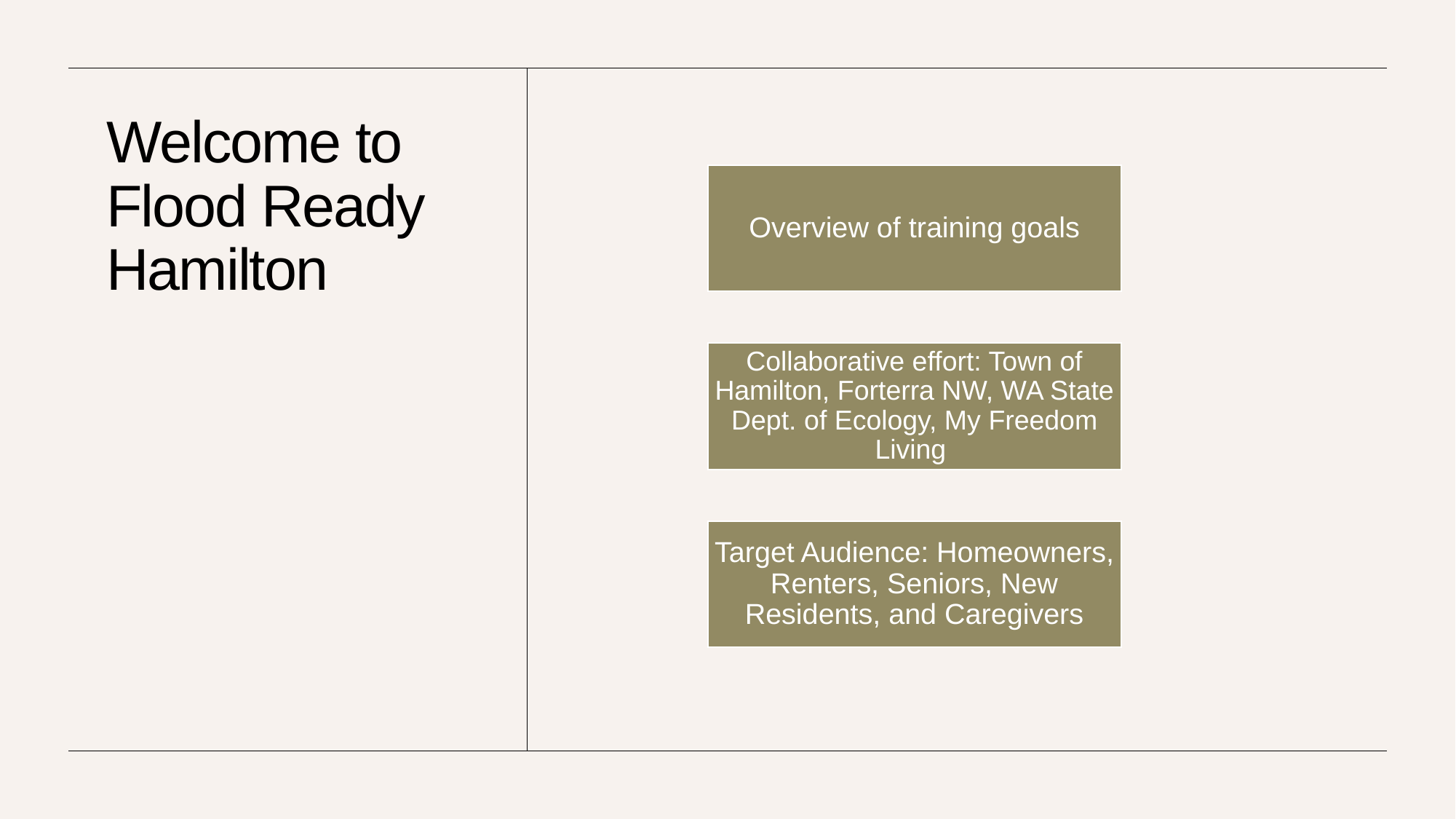

# Welcome to Flood Ready Hamilton
Overview of training goals
Collaborative effort: Town of Hamilton, Forterra NW, WA State Dept. of Ecology, My Freedom Living
Target Audience: Homeowners, Renters, Seniors, New Residents, and Caregivers